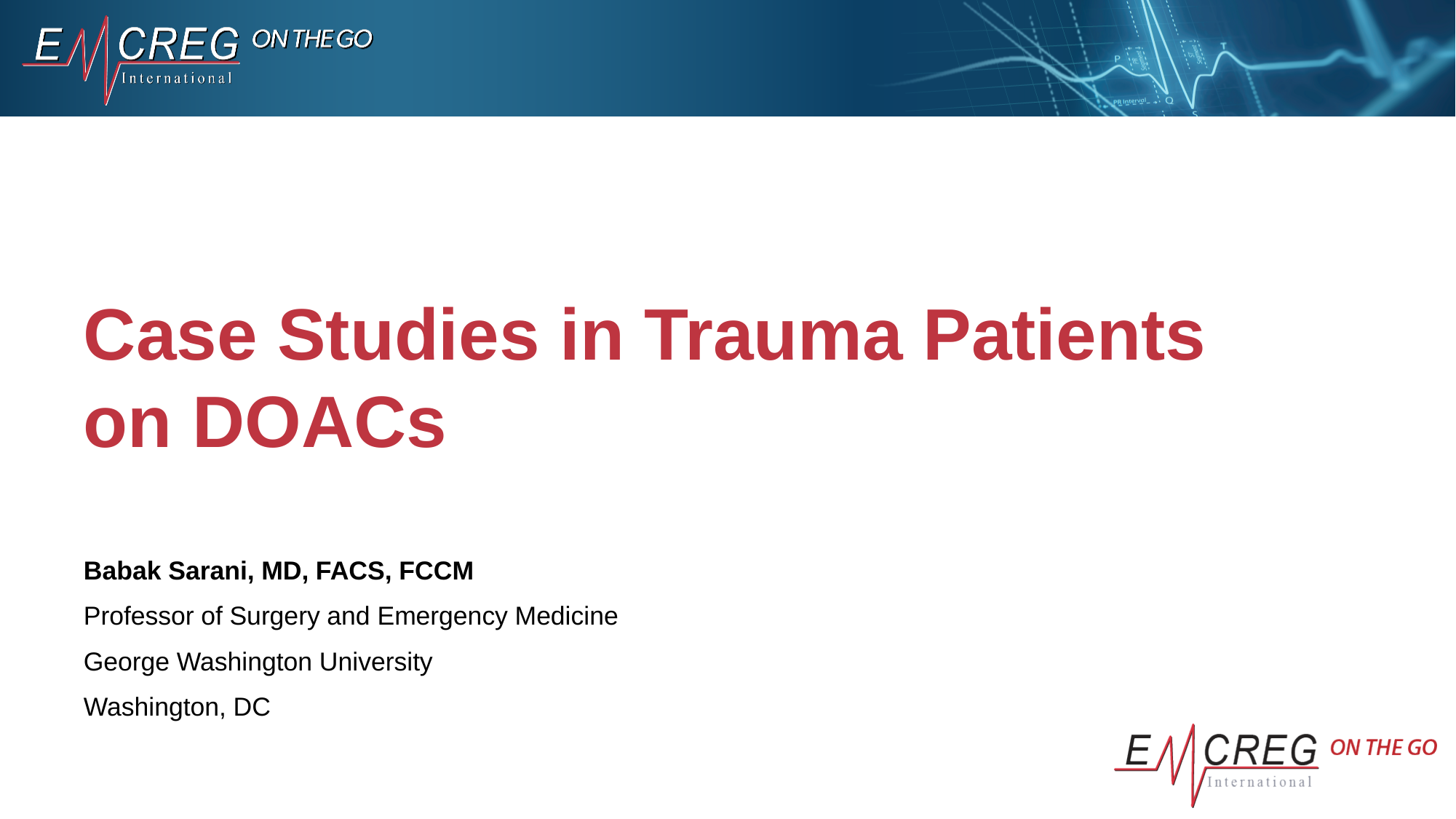

# Case Studies in Trauma Patients on DOACs
Babak Sarani, MD, FACS, FCCM
Professor of Surgery and Emergency Medicine
George Washington University
Washington, DC